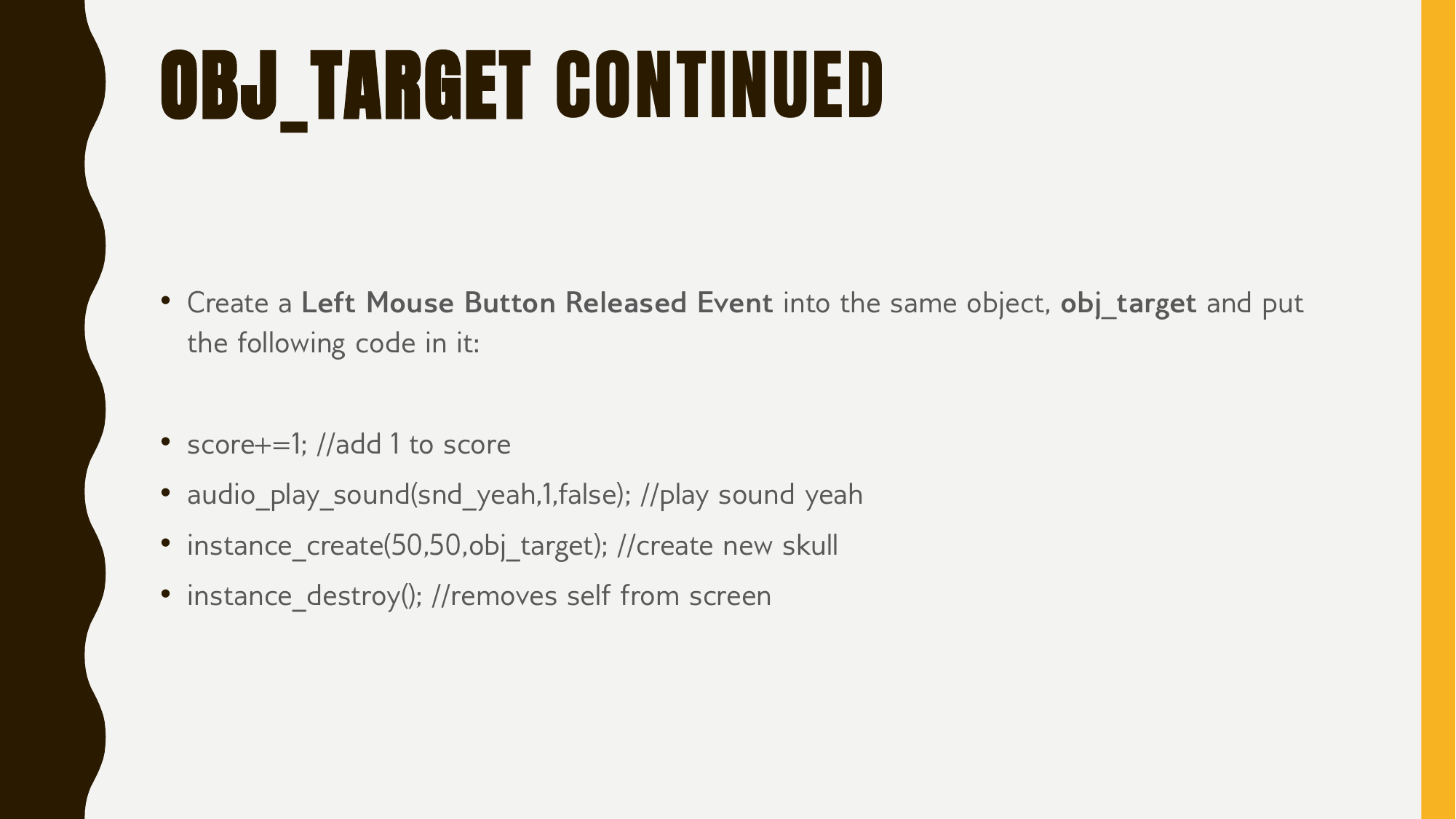

# obj_target continued
Create a Left Mouse Button Released Event into the same object, obj_target and put the following code in it:

score+=1; //add 1 to score
audio_play_sound(snd_yeah,1,false); //play sound yeah
instance_create(50,50,obj_target); //create new skull
instance_destroy(); //removes self from screen